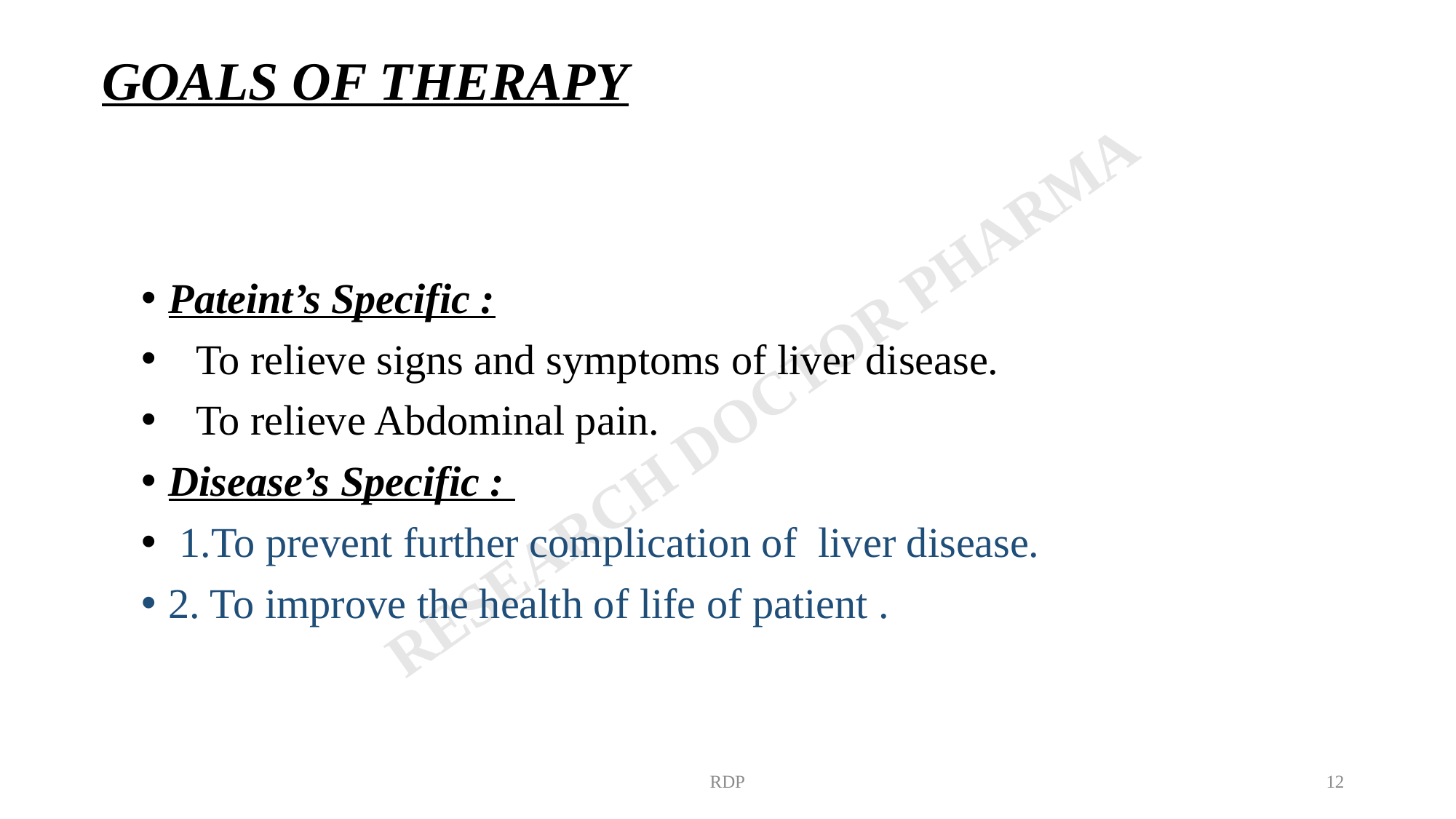

# GOALS OF THERAPY
Pateint’s Specific :
To relieve signs and symptoms of liver disease.
To relieve Abdominal pain.
Disease’s Specific :
 1.To prevent further complication of  liver disease.
2. To improve the health of life of patient .
RDP
12